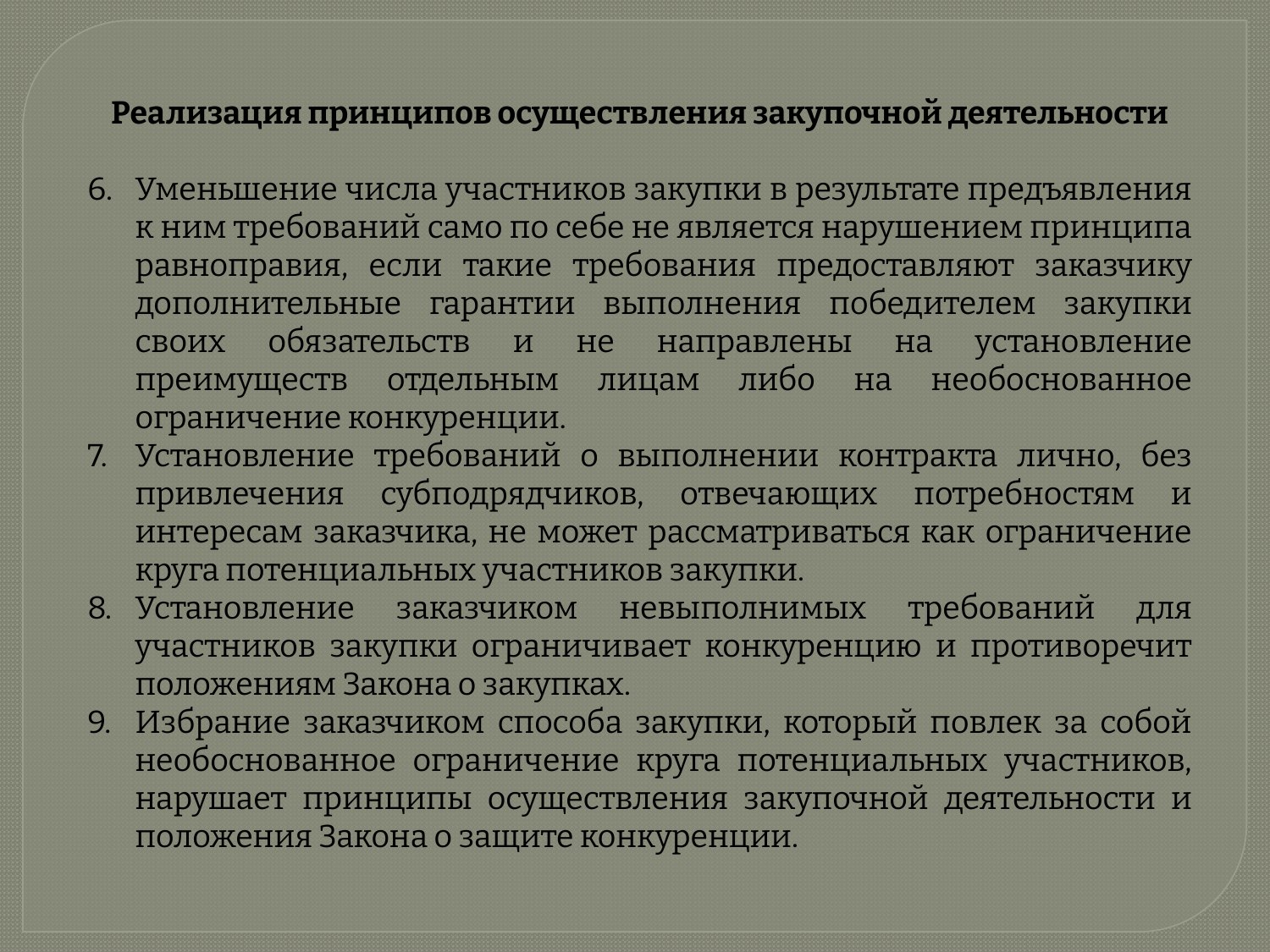

Реализация принципов осуществления закупочной деятельности

Уменьшение числа участников закупки в результате предъявления к ним требований само по себе не является нарушением принципа равноправия, если такие требования предоставляют заказчику дополнительные гарантии выполнения победителем закупки своих обязательств и не направлены на установление преимуществ отдельным лицам либо на необоснованное ограничение конкуренции.
Установление требований о выполнении контракта лично, без привлечения субподрядчиков, отвечающих потребностям и интересам заказчика, не может рассматриваться как ограничение круга потенциальных участников закупки.
Установление заказчиком невыполнимых требований для участников закупки ограничивает конкуренцию и противоречит положениям Закона о закупках.
Избрание заказчиком способа закупки, который повлек за собой необоснованное ограничение круга потенциальных участников, нарушает принципы осуществления закупочной деятельности и положения Закона о защите конкуренции.